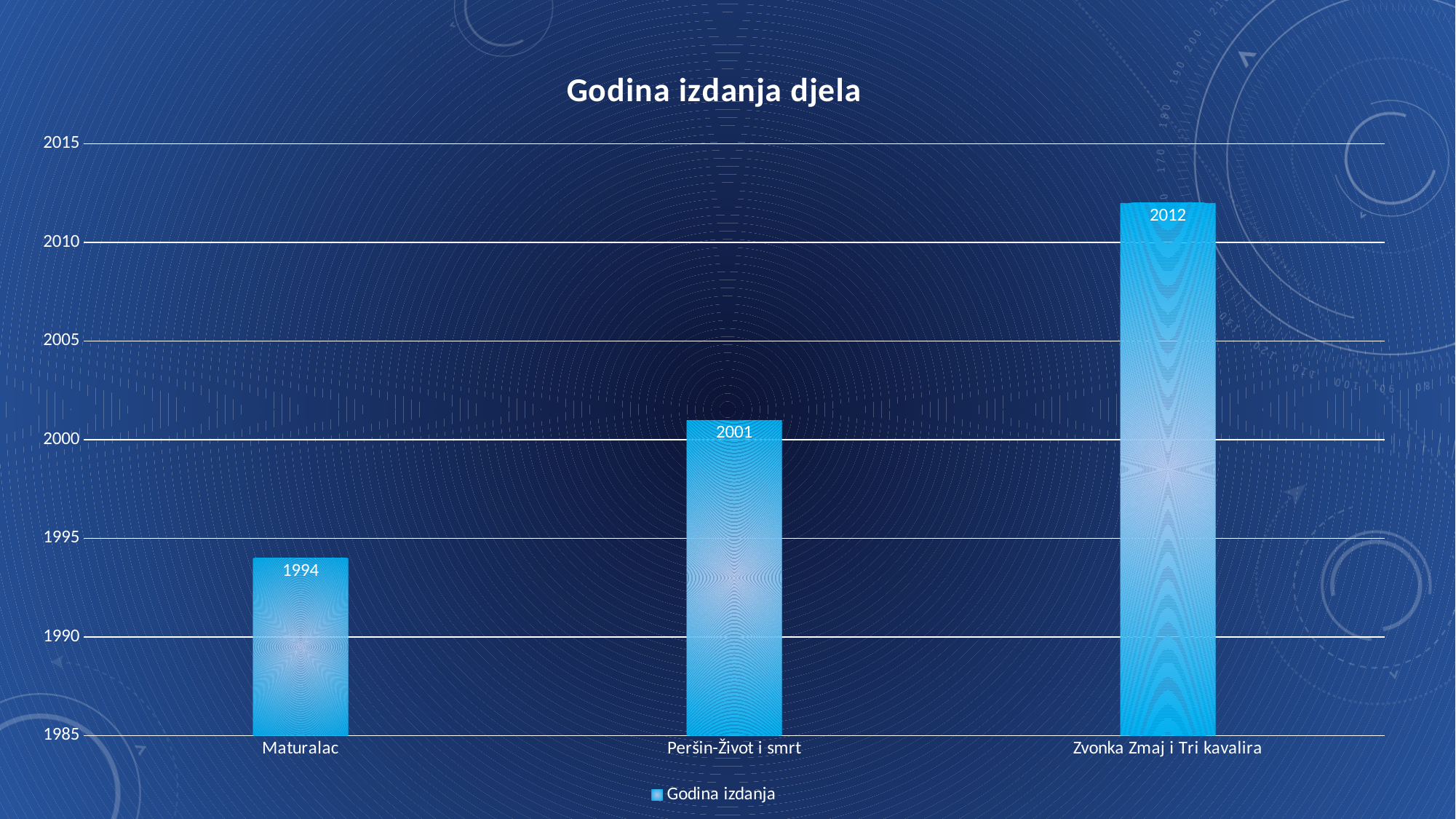

### Chart: Godina izdanja djela

| Category | Godina izdanja |
|---|---|
| Maturalac | 1994.0 |
| Peršin-Život i smrt | 2001.0 |
| Zvonka Zmaj i Tri kavalira | 2012.0 |